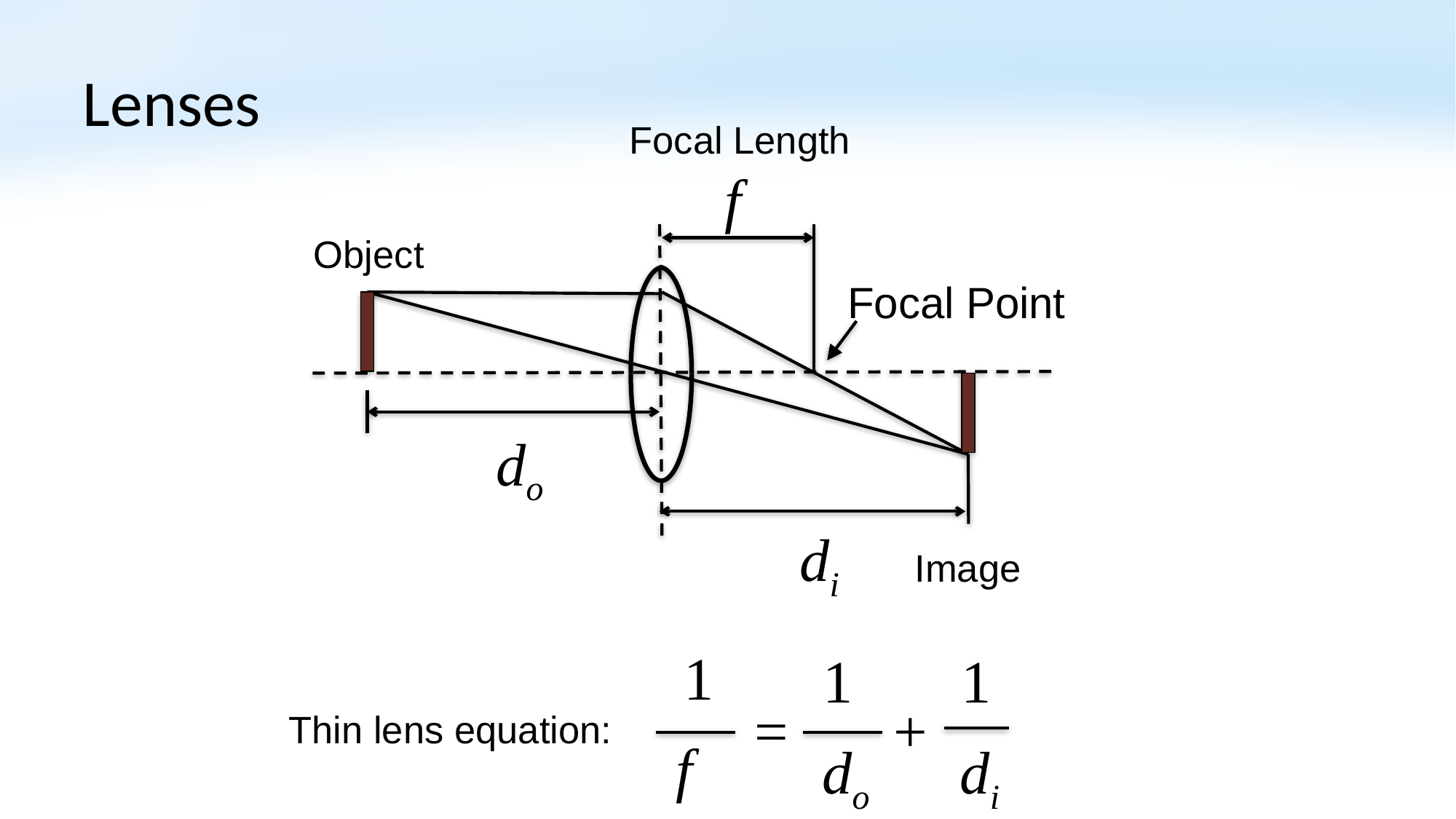

# Lenses
Focal Length
f
Object

Focal Point

do
di
Image
1
1
=
f
do
1
+
Thin lens equation:
di